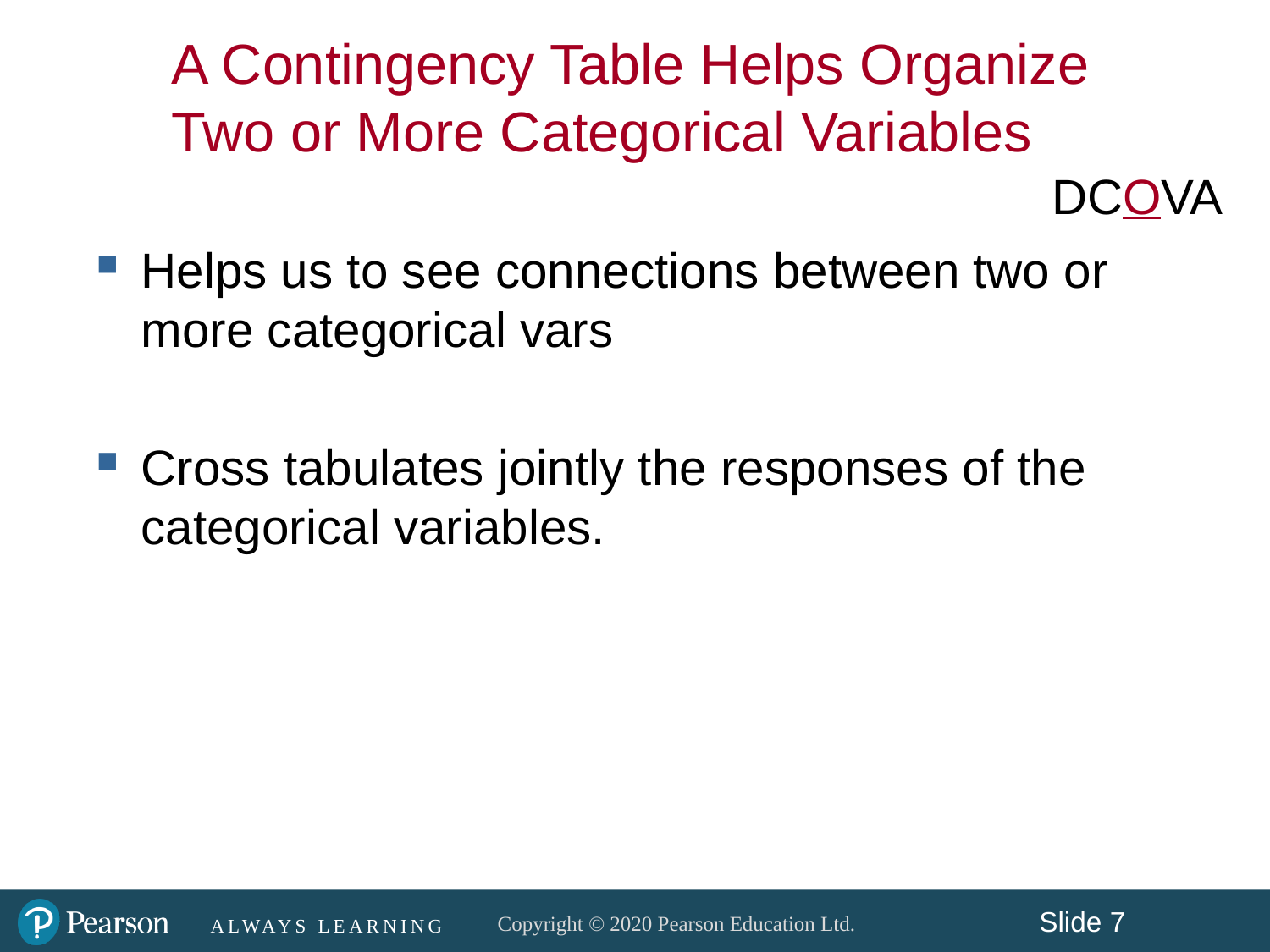

A Contingency Table Helps Organize Two or More Categorical Variables
DCOVA
Helps us to see connections between two or more categorical vars

Cross tabulates jointly the responses of the categorical variables.